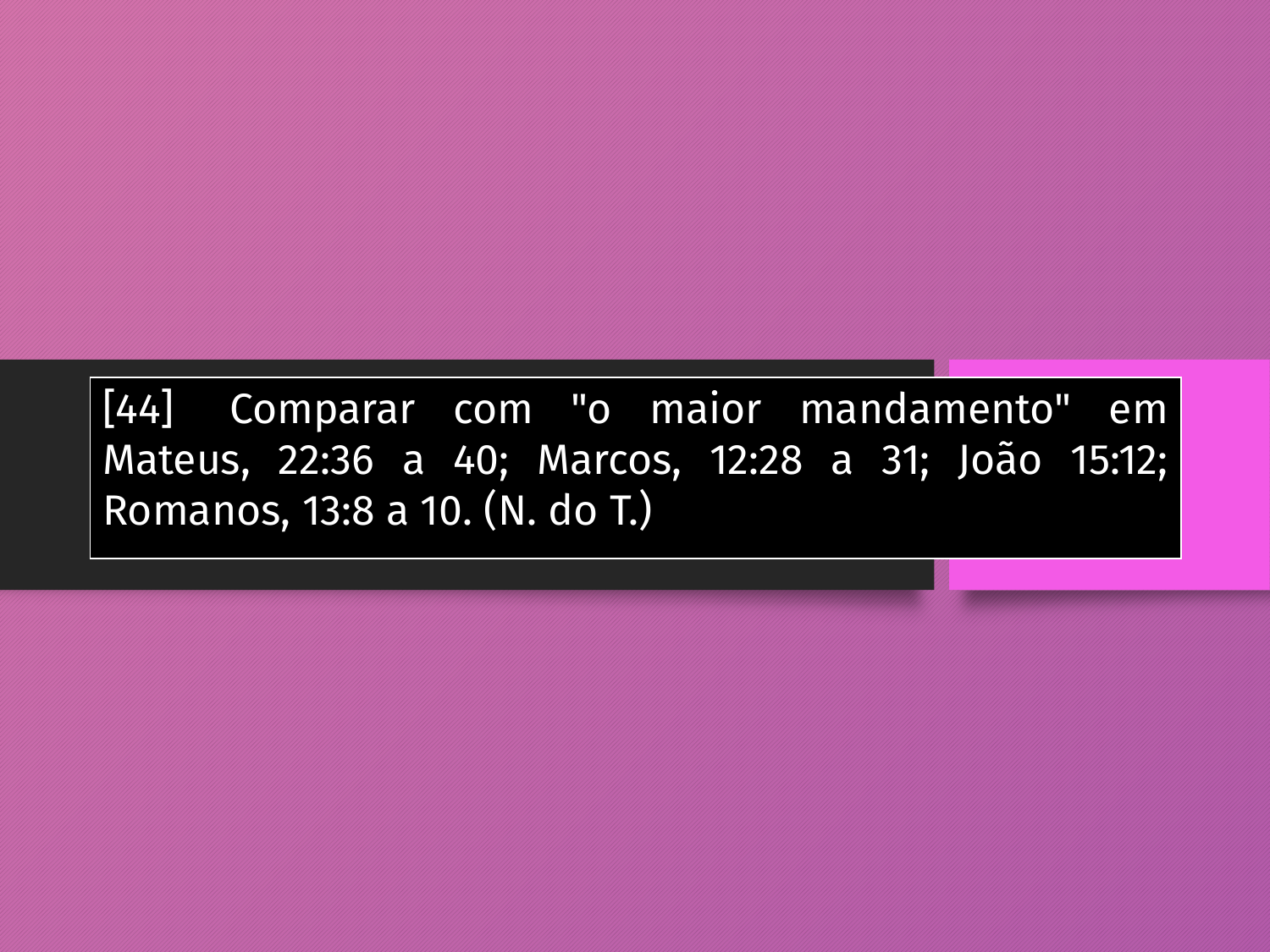

| [44] Comparar com "o maior mandamento" em Mateus, 22:36 a 40; Marcos, 12:28 a 31; João 15:12; Romanos, 13:8 a 10. (N. do T.) |
| --- |